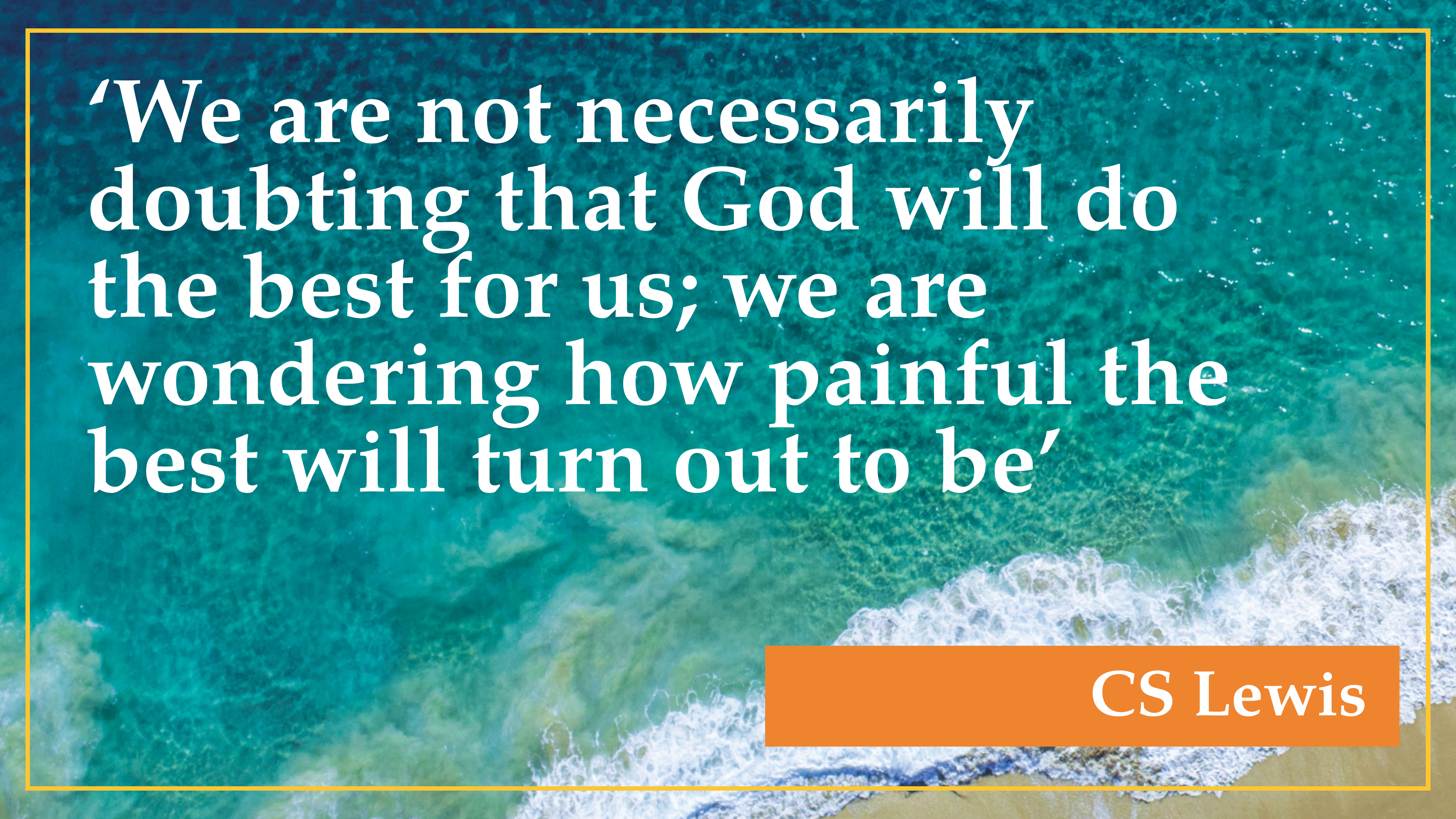

‘We are not necessarily doubting that God will do the best for us; we are wondering how painful the best will turn out to be’
CS Lewis